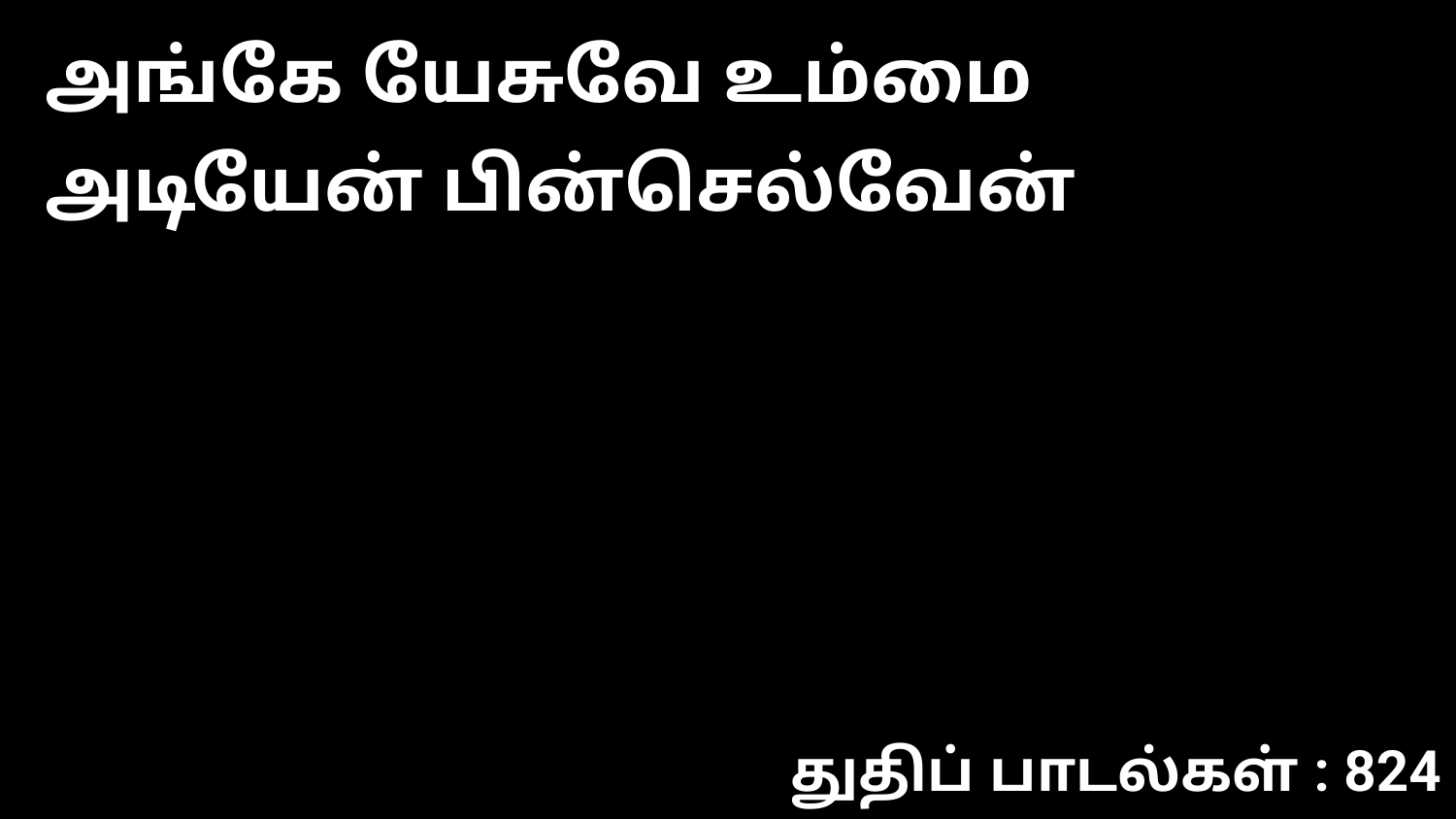

அங்கே யேசுவே உம்மை அடியேன் பின்செல்வேன்
துதிப் பாடல்கள் : 824